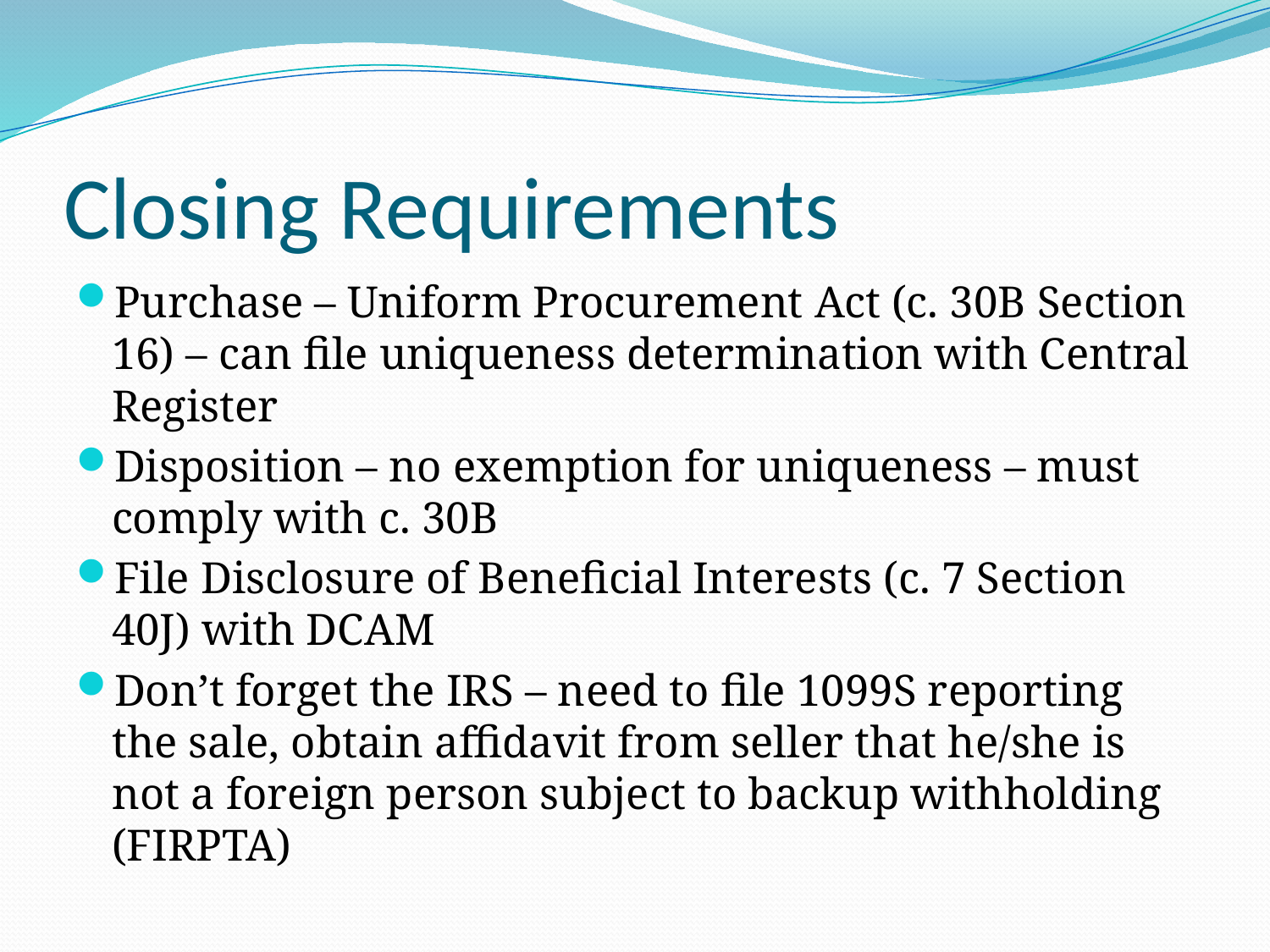

# Closing Requirements
Purchase – Uniform Procurement Act (c. 30B Section 16) – can file uniqueness determination with Central Register
Disposition – no exemption for uniqueness – must comply with c. 30B
File Disclosure of Beneficial Interests (c. 7 Section 40J) with DCAM
Don’t forget the IRS – need to file 1099S reporting the sale, obtain affidavit from seller that he/she is not a foreign person subject to backup withholding (FIRPTA)